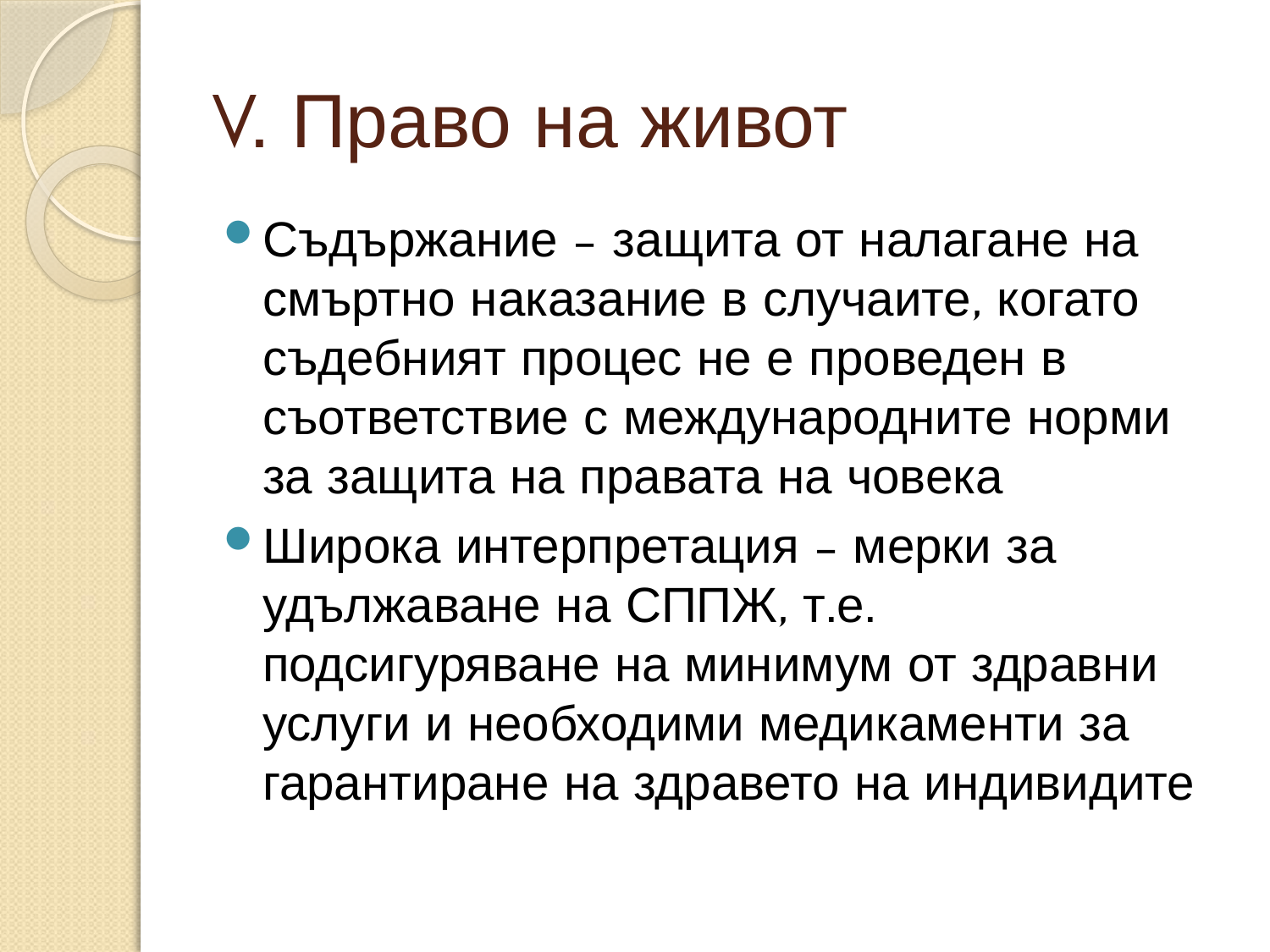

# V. Право на живот
Съдържание – защита от налагане на смъртно наказание в случаите, когато съдебният процес не е проведен в съответствие с международните норми за защита на правата на човека
Широка интерпретация – мерки за удължаване на СППЖ, т.е. подсигуряване на минимум от здравни услуги и необходими медикаменти за гарантиране на здравето на индивидите